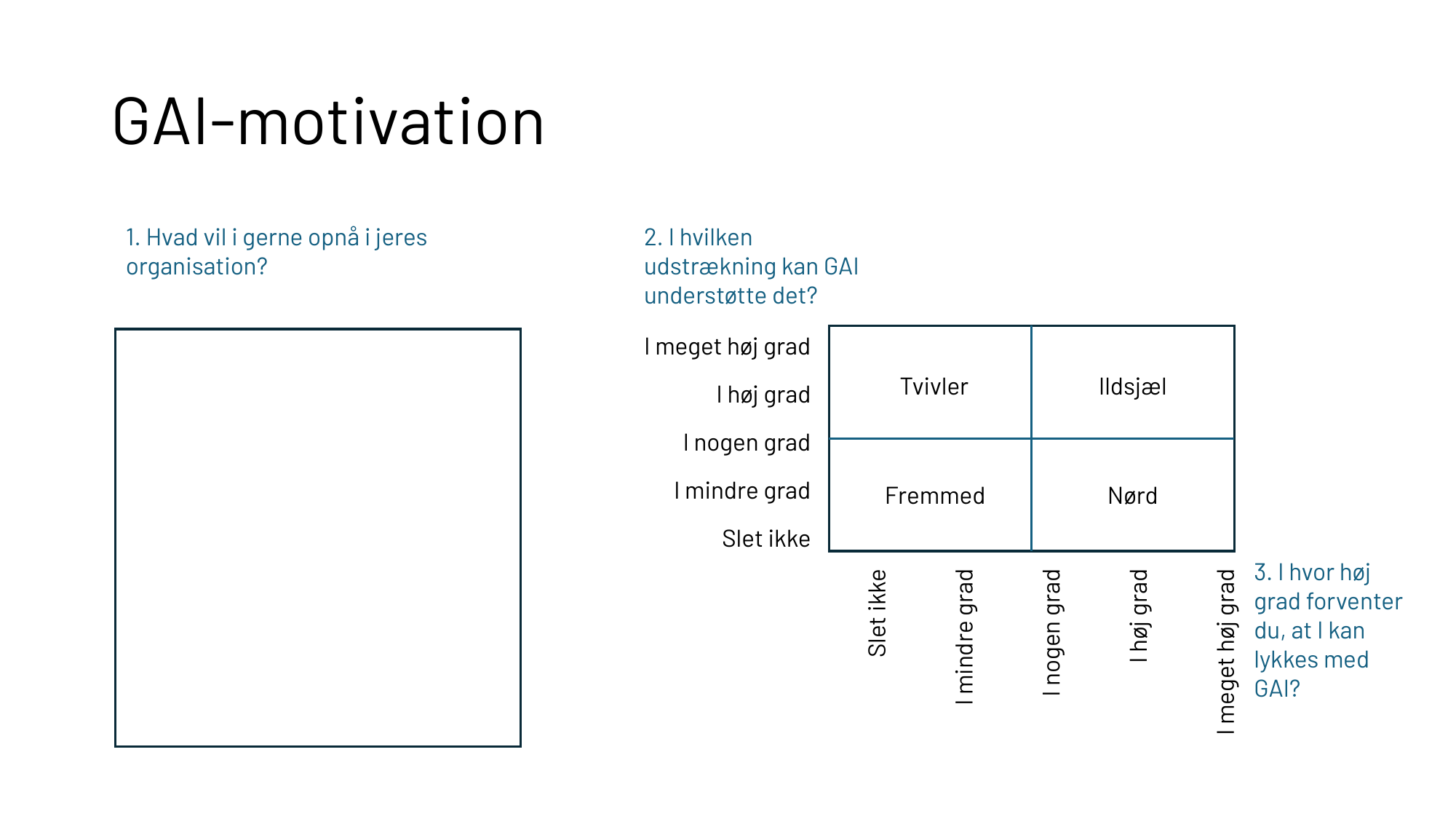

# GAI-motivation
1. Hvad vil i gerne opnå i jeres organisation?
2. I hvilken udstrækning kan GAI understøtte det?
I meget høj grad
I høj grad
I nogen grad
I mindre grad
Slet ikke

Tvivler
Ildsjæl
Slet ikke
I mindre grad
I nogen grad
I høj grad
I meget høj grad
Fremmed
Nørd
3. I hvor høj grad forventer du, at I kan lykkes med GAI?